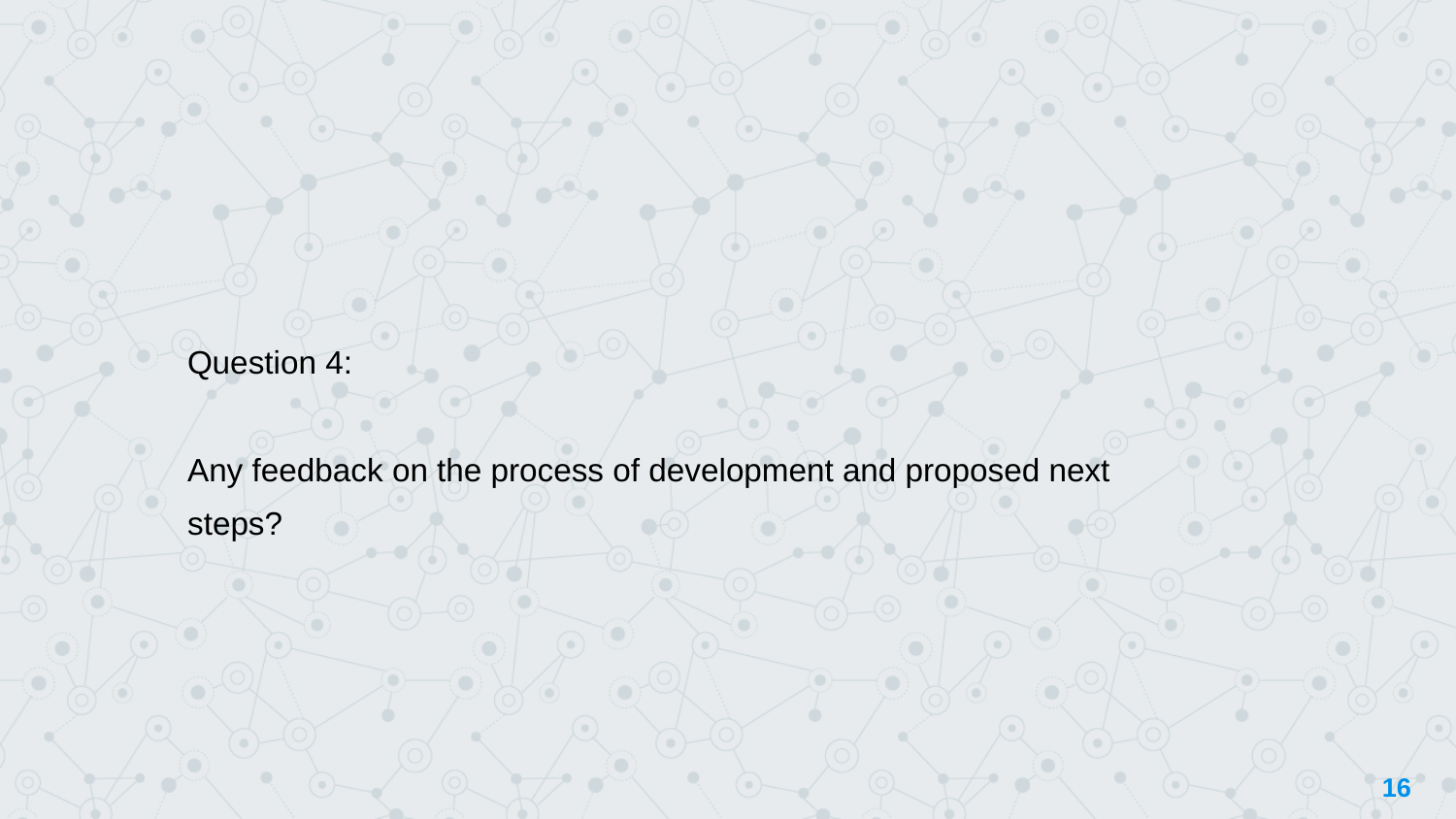

Question 4:

Any feedback on the process of development and proposed next steps?
16